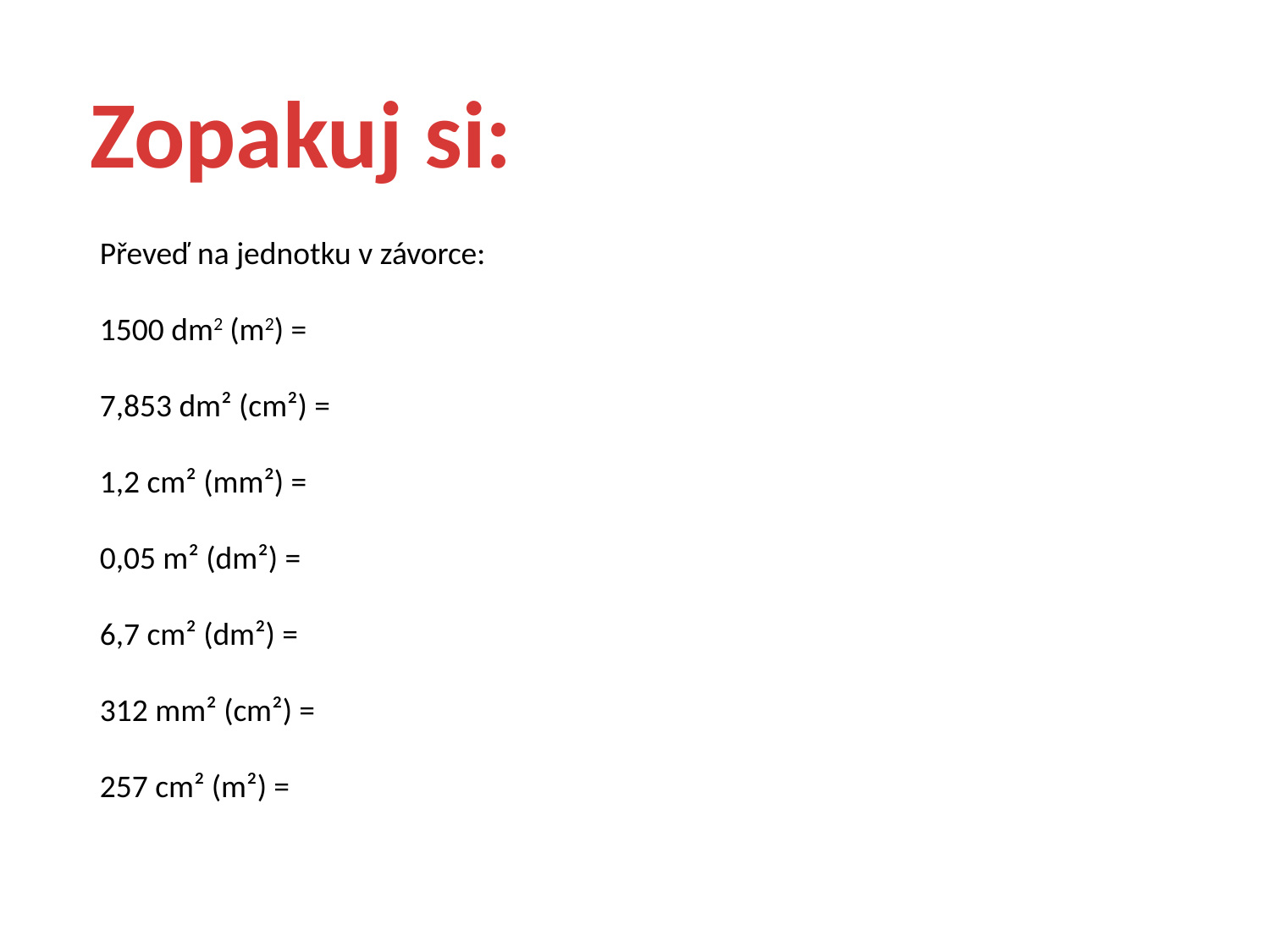

Zopakuj si:
Převeď na jednotku v závorce:

1500 dm2 (m2) =

7,853 dm² (cm²) =

1,2 cm² (mm²) =

0,05 m² (dm²) =

6,7 cm² (dm²) =

312 mm² (cm²) =

257 cm² (m²) =